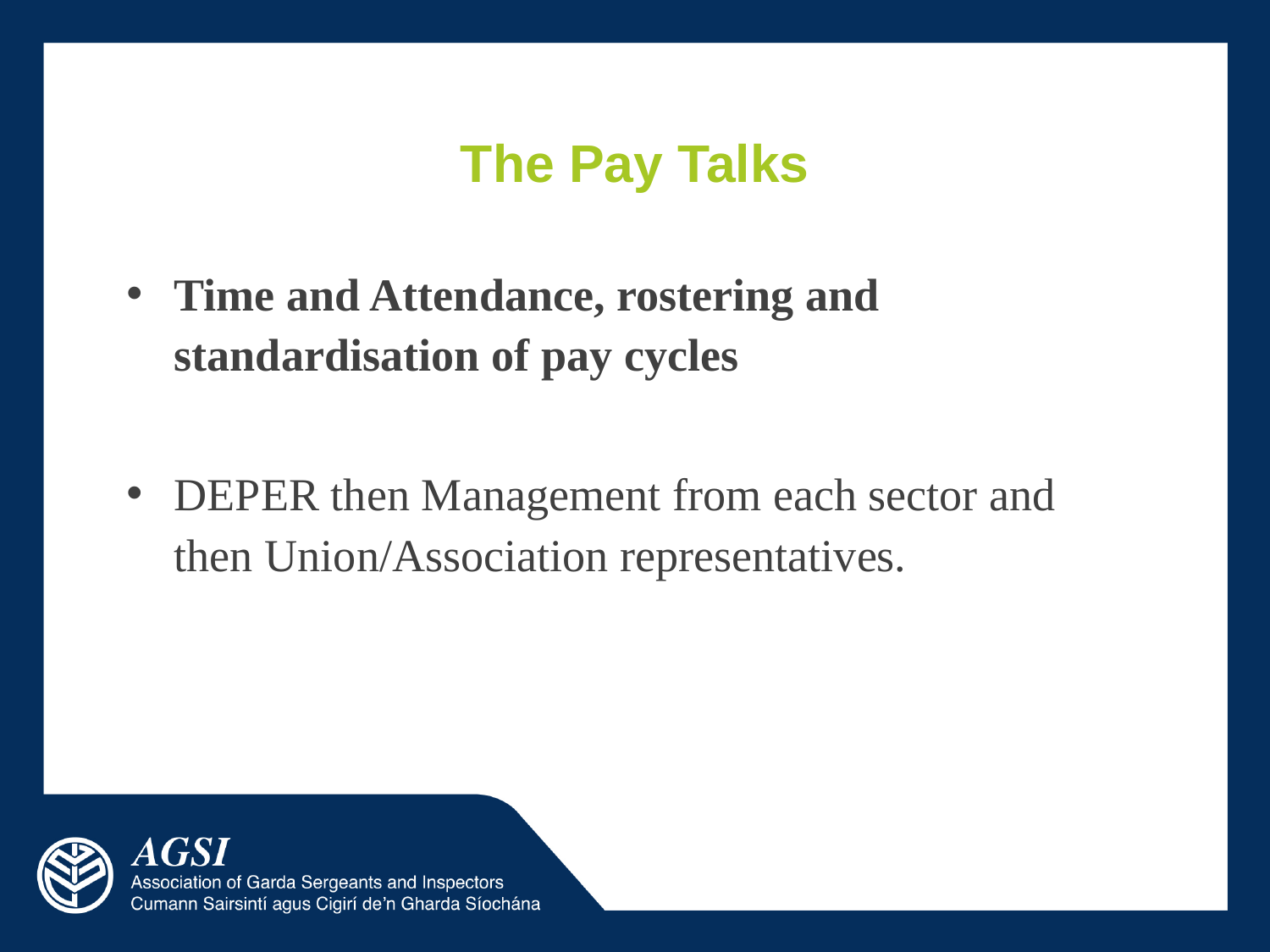

# The Pay Talks
Time and Attendance, rostering and standardisation of pay cycles

DEPER then Management from each sector and then Union/Association representatives.